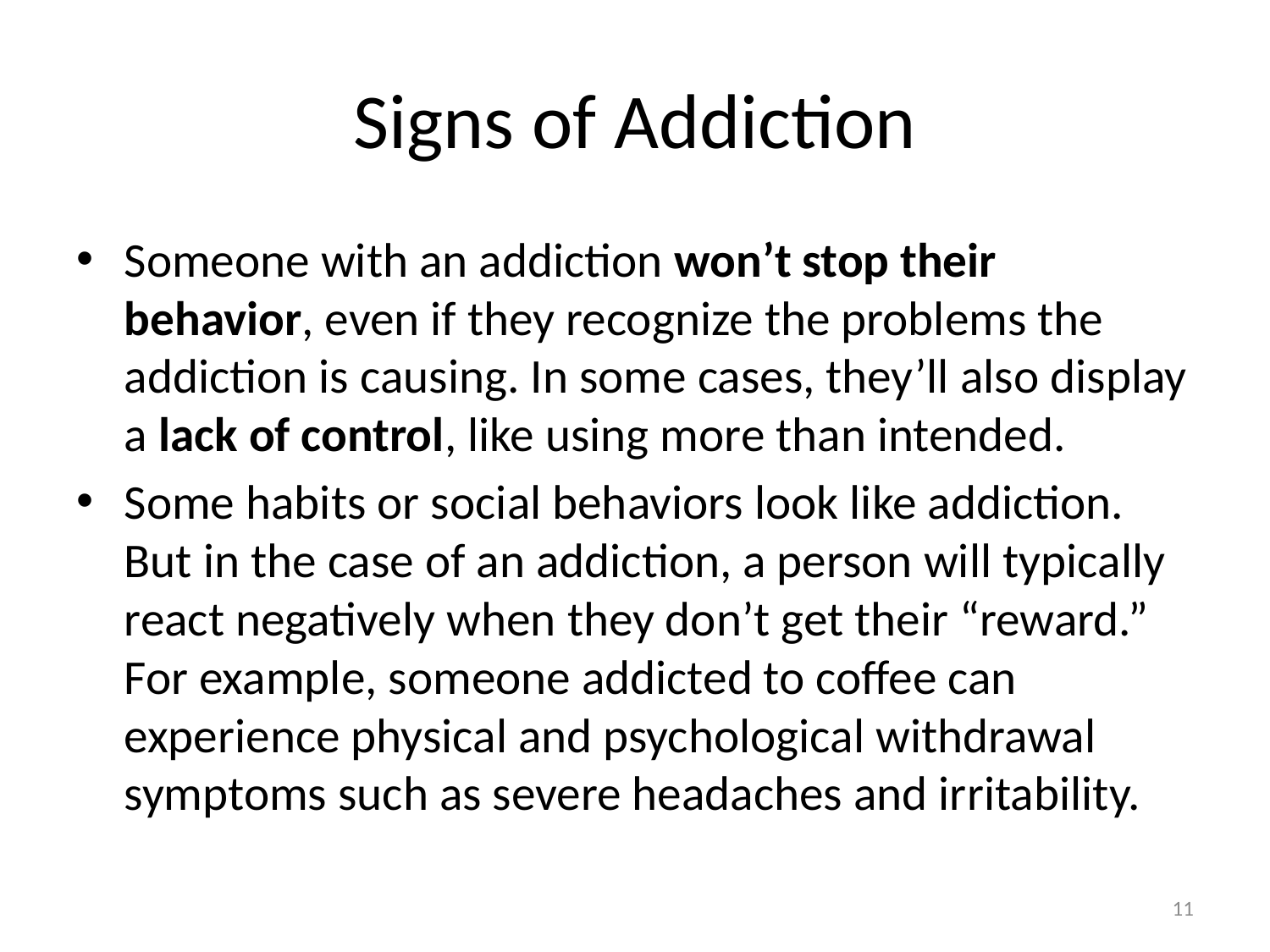

# Signs of Addiction
Someone with an addiction won’t stop their behavior, even if they recognize the problems the addiction is causing. In some cases, they’ll also display a lack of control, like using more than intended.
Some habits or social behaviors look like addiction. But in the case of an addiction, a person will typically react negatively when they don’t get their “reward.” For example, someone addicted to coffee can experience physical and psychological withdrawal symptoms such as severe headaches and irritability.

11